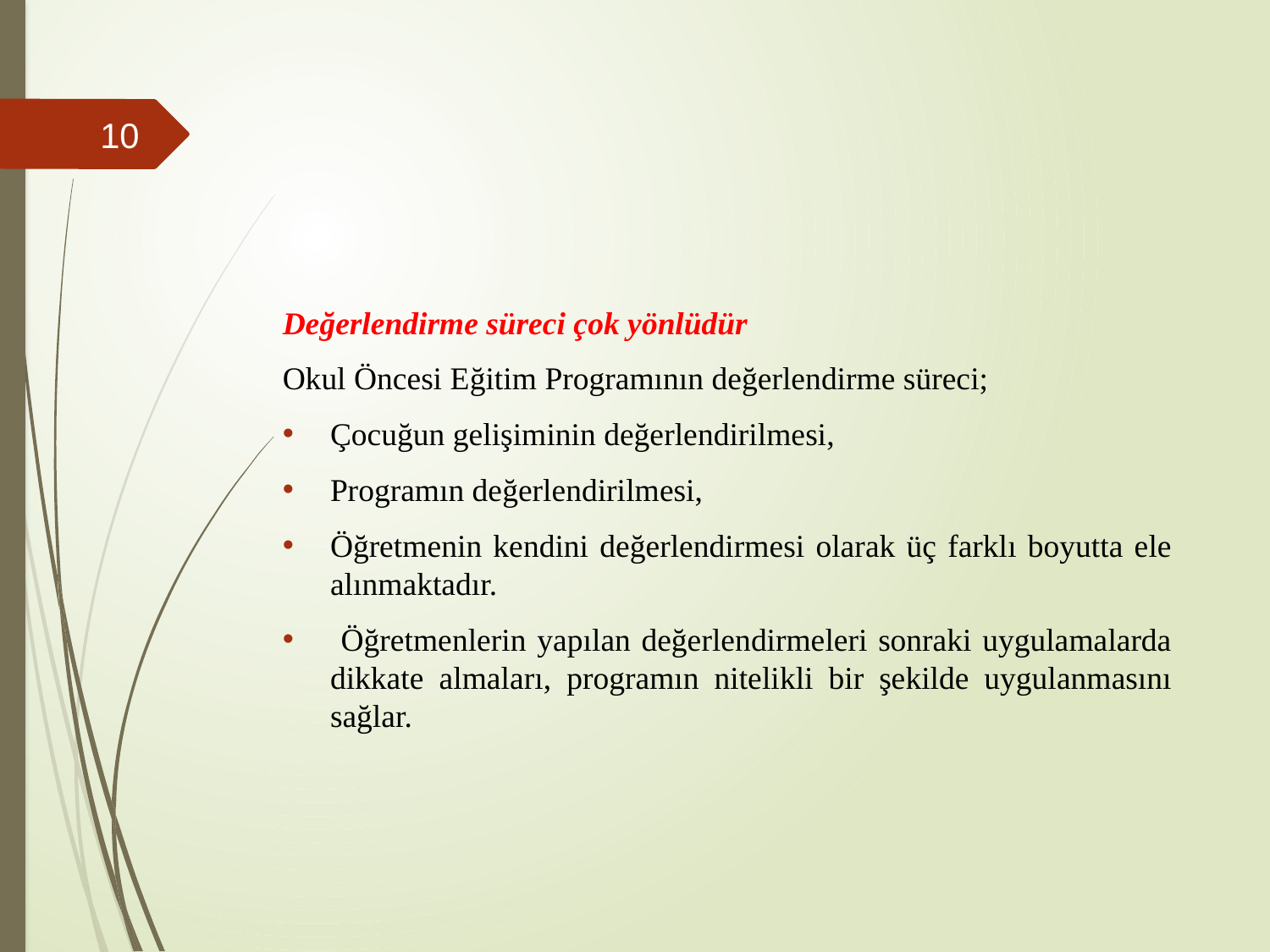

#
10
Değerlendirme süreci çok yönlüdür
Okul Öncesi Eğitim Programının değerlendirme süreci;
Çocuğun gelişiminin değerlendirilmesi,
Programın değerlendirilmesi,
Öğretmenin kendini değerlendirmesi olarak üç farklı boyutta ele alınmaktadır.
 Öğretmenlerin yapılan değerlendirmeleri sonraki uygulamalarda dikkate almaları, programın nitelikli bir şekilde uygulanmasını sağlar.